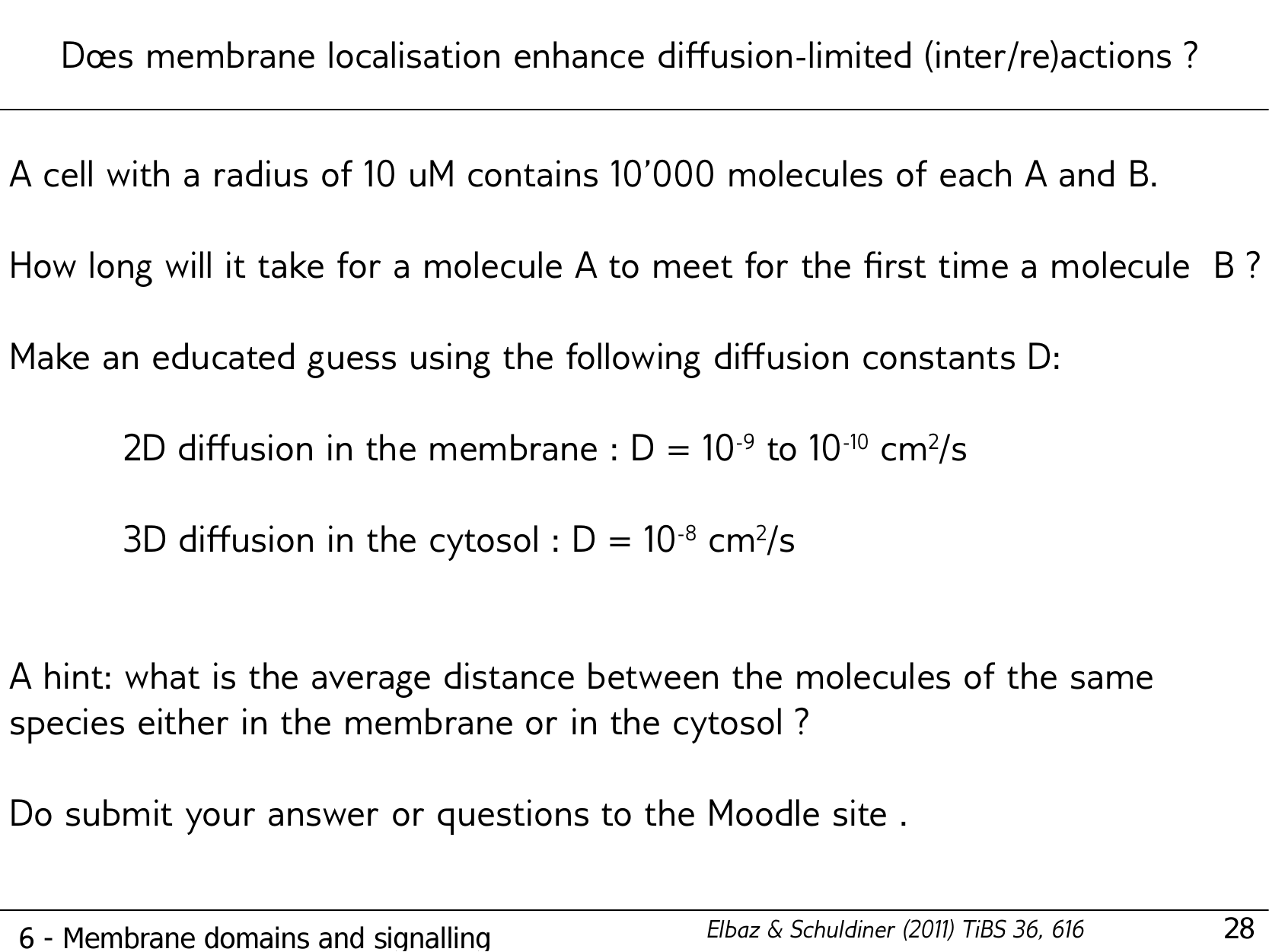

Does membrane localisation enhance diffusion-limited (inter/re)actions ?

A cell with a radius of 10 uM contains 10’000 molecules of each A and B.

How long will it take for a molecule A to meet for the first time a molecule  B ?

Make an educated guess using the following diffusion constants D:

	2D diffusion in the membrane : D = 10-9 to 10-10 cm2/s

	3D diffusion in the cytosol : D = 10-8 cm2/s

A hint: what is the average distance between the molecules of the same species either in the membrane or in the cytosol ?

Do submit your answer or questions to the Moodle site .

6 - Membrane domains and signalling	       										  p
28
Elbaz & Schuldiner (2011) TiBS 36, 616